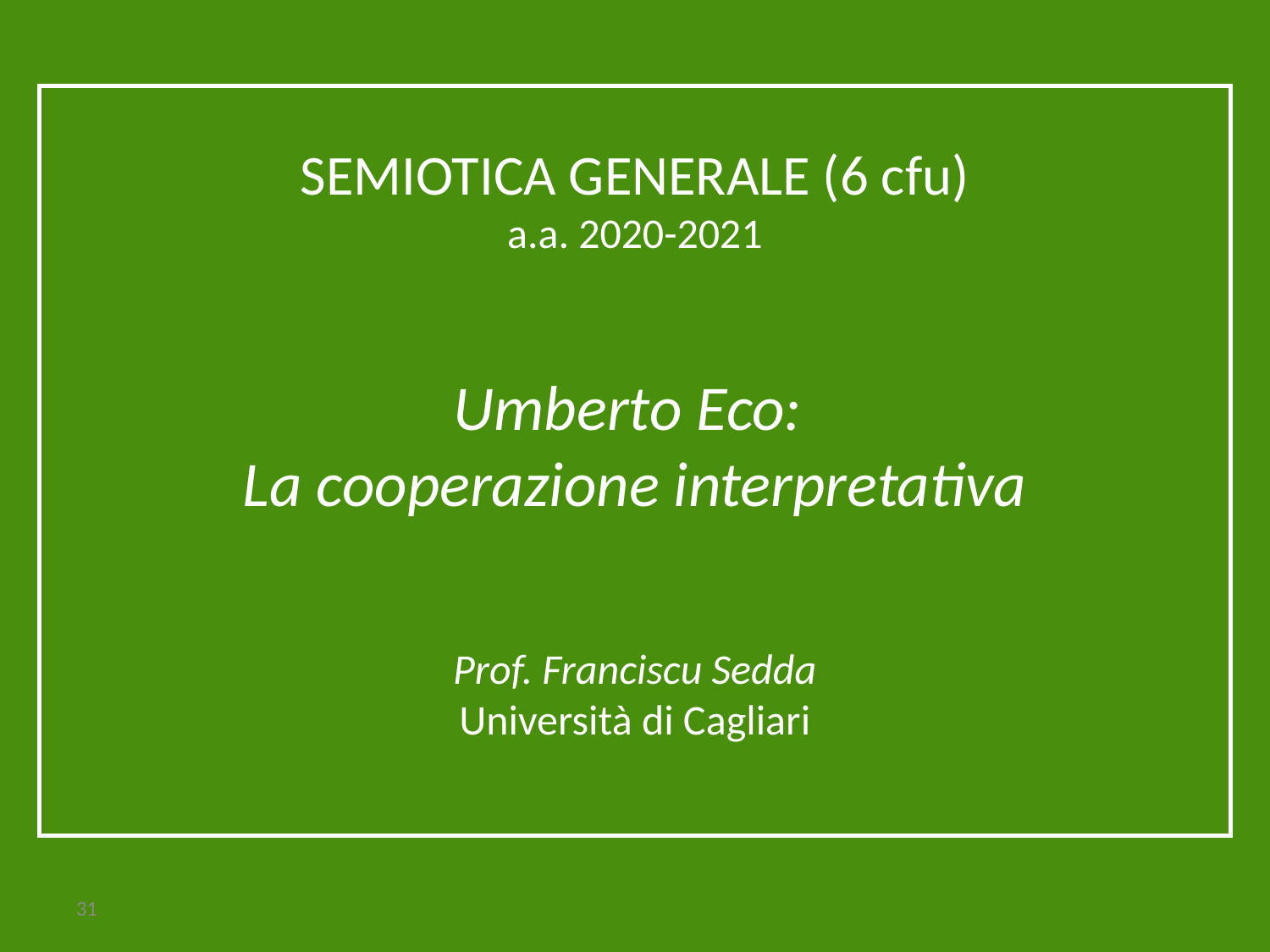

SEMIOTICA GENERALE (6 cfu)
a.a. 2020-2021

Umberto Eco:
La cooperazione interpretativa

Prof. Franciscu Sedda
Università di Cagliari

31